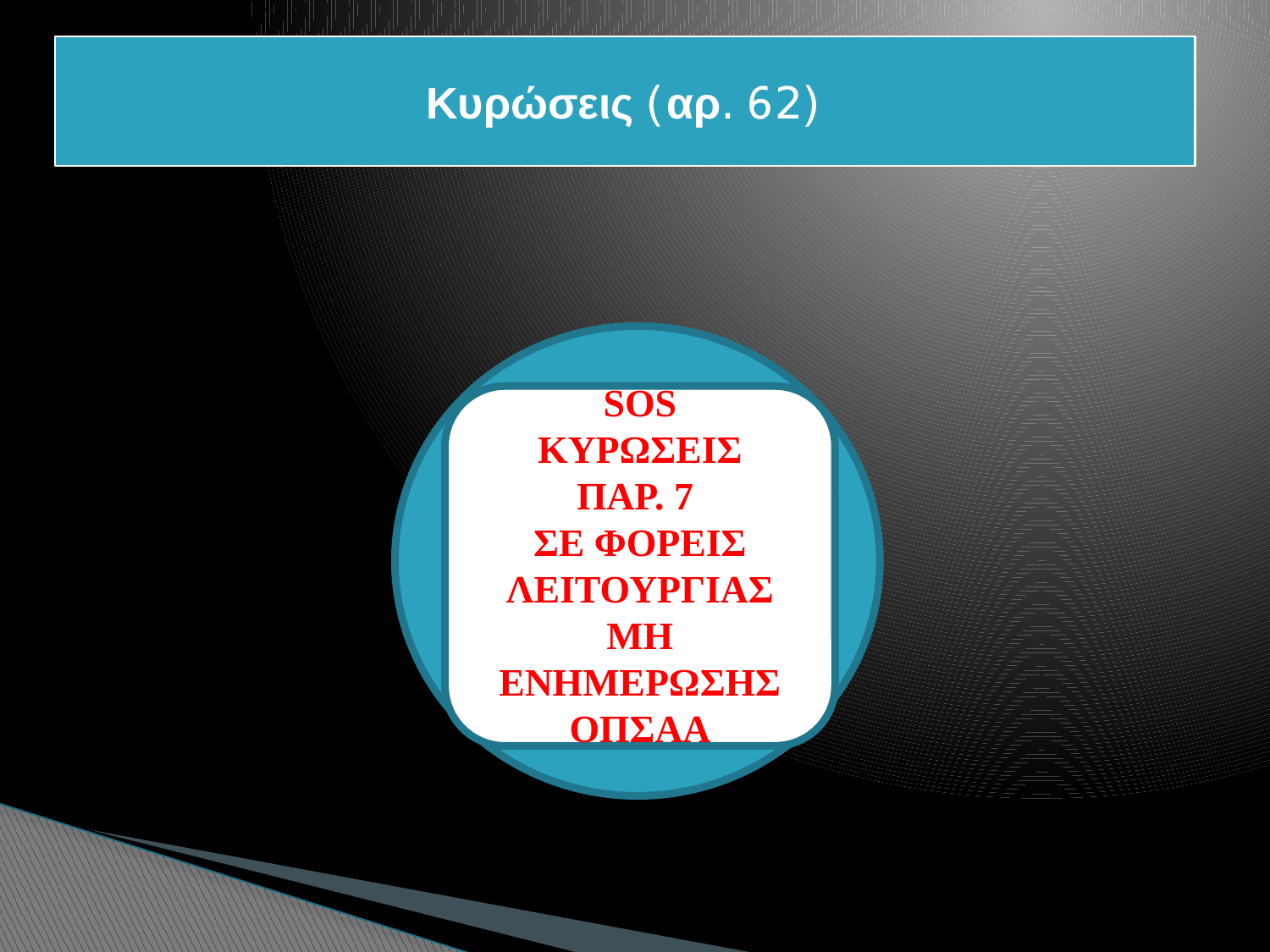

Κυρώσεις (αρ. 62)

SOS
ΚΥΡΩΣΕΙΣ
ΠΑΡ. 7
ΣΕ ΦΟΡΕΙΣ ΛΕΙΤΟΥΡΓΙΑΣ ΜΗ ΕΝΗΜΕΡΩΣΗΣ ΟΠΣΑΑ